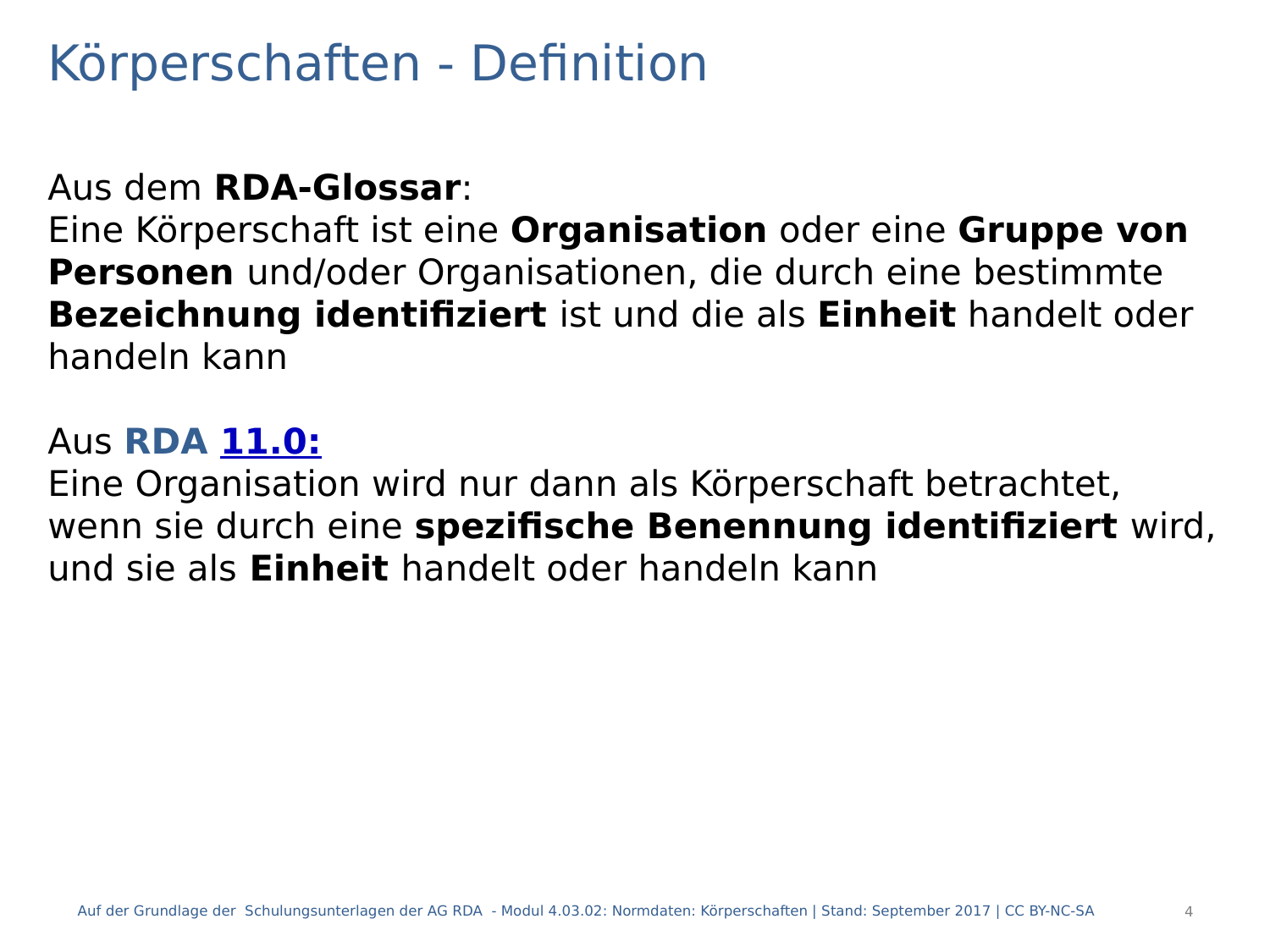

# Körperschaften - Definition

Aus dem RDA-Glossar:
Eine Körperschaft ist eine Organisation oder eine Gruppe von Personen und/oder Organisationen, die durch eine bestimmte Bezeichnung identifiziert ist und die als Einheit handelt oder handeln kann
Aus RDA 11.0:
Eine Organisation wird nur dann als Körperschaft betrachtet, wenn sie durch eine spezifische Benennung identifiziert wird, und sie als Einheit handelt oder handeln kann

Auf der Grundlage der  Schulungsunterlagen der AG RDA  - Modul 4.03.02: Normdaten: Körperschaften | Stand: September 2017 | CC BY-NC-SA
4